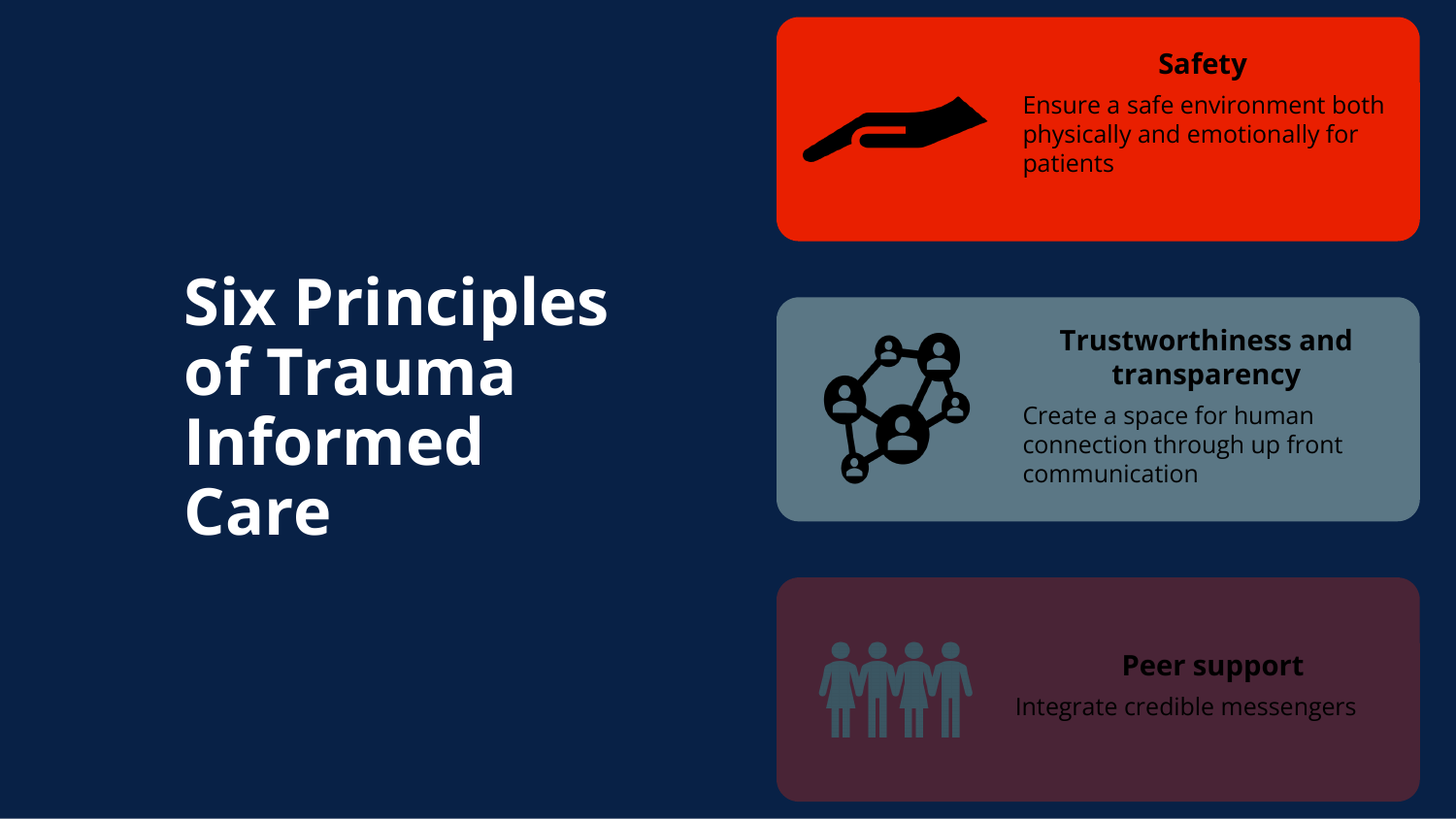

Safety
Ensure a safe environment both physically and emotionally for patients
Trustworthiness and transparency
Create a space for human connection through up front communication
Peer support
Integrate credible messengers
Six Principles of Trauma Informed Care